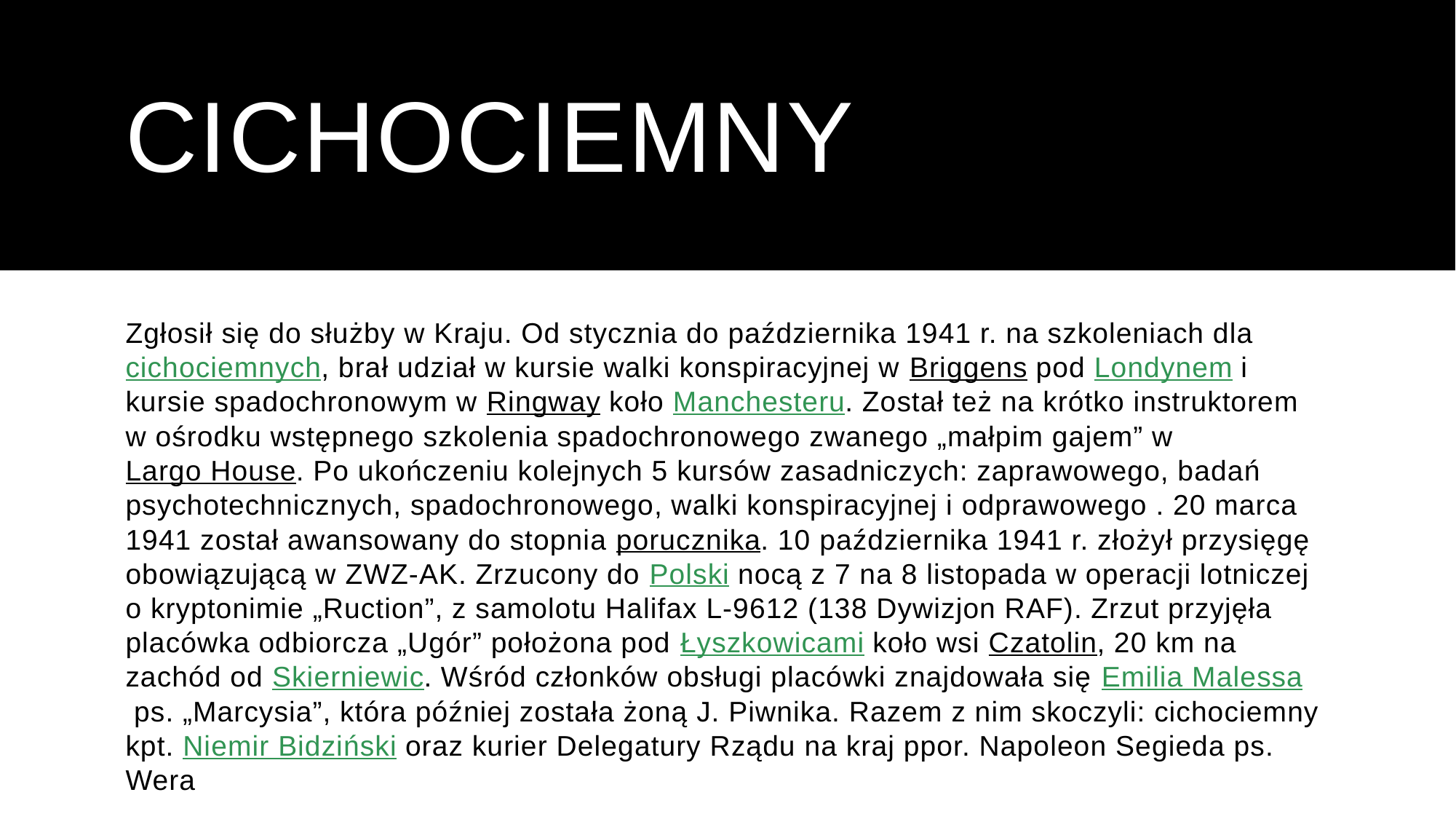

# Cichociemny
Zgłosił się do służby w Kraju. Od stycznia do października 1941 r. na szkoleniach dla cichociemnych, brał udział w kursie walki konspiracyjnej w Briggens pod Londynem i kursie spadochronowym w Ringway koło Manchesteru. Został też na krótko instruktorem w ośrodku wstępnego szkolenia spadochronowego zwanego „małpim gajem” w Largo House. Po ukończeniu kolejnych 5 kursów zasadniczych: zaprawowego, badań psychotechnicznych, spadochronowego, walki konspiracyjnej i odprawowego . 20 marca 1941 został awansowany do stopnia porucznika. 10 października 1941 r. złożył przysięgę obowiązującą w ZWZ-AK. Zrzucony do Polski nocą z 7 na 8 listopada w operacji lotniczej o kryptonimie „Ruction”, z samolotu Halifax L-9612 (138 Dywizjon RAF). Zrzut przyjęła placówka odbiorcza „Ugór” położona pod Łyszkowicami koło wsi Czatolin, 20 km na zachód od Skierniewic. Wśród członków obsługi placówki znajdowała się Emilia Malessa ps. „Marcysia”, która później została żoną J. Piwnika. Razem z nim skoczyli: cichociemny kpt. Niemir Bidziński oraz kurier Delegatury Rządu na kraj ppor. Napoleon Segieda ps. Wera